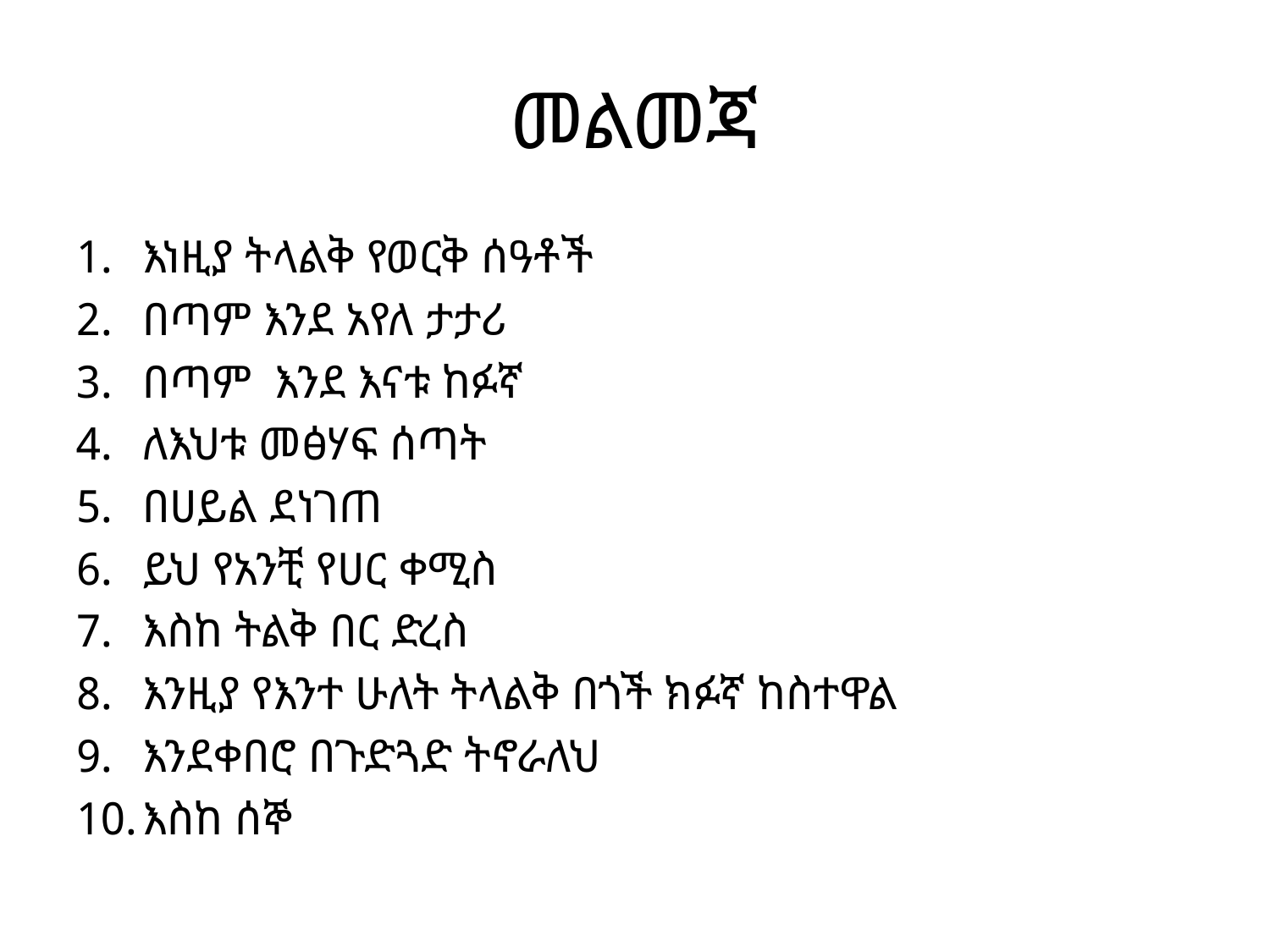

# መልመጃ
እነዚያ ትላልቅ የወርቅ ሰዓቶች
በጣም እንደ አየለ ታታሪ
በጣም  እንደ እናቱ ከፉኛ
ለእህቱ መፅሃፍ ሰጣት
በሀይል ደነገጠ
ይህ የአንቺ የሀር ቀሚስ
እስከ ትልቅ በር ድረስ
እንዚያ የእንተ ሁለት ትላልቅ በጎች ክፉኛ ከስተዋል
እንደቀበሮ በጉድጓድ ትኖራለህ
እስከ ሰኞ